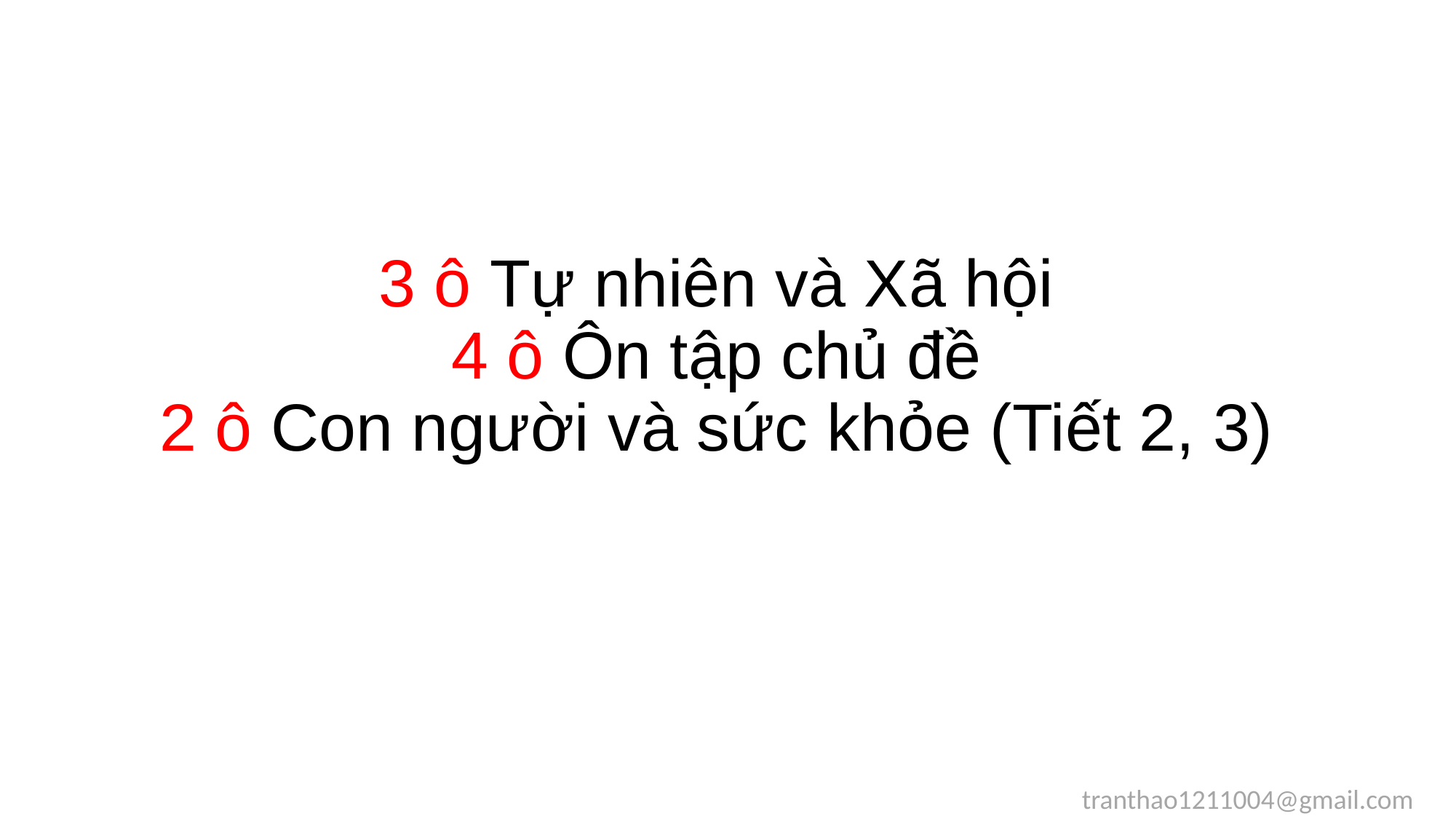

# 3 ô Tự nhiên và Xã hội 4 ô Ôn tập chủ đề 2 ô Con người và sức khỏe (Tiết 2, 3)